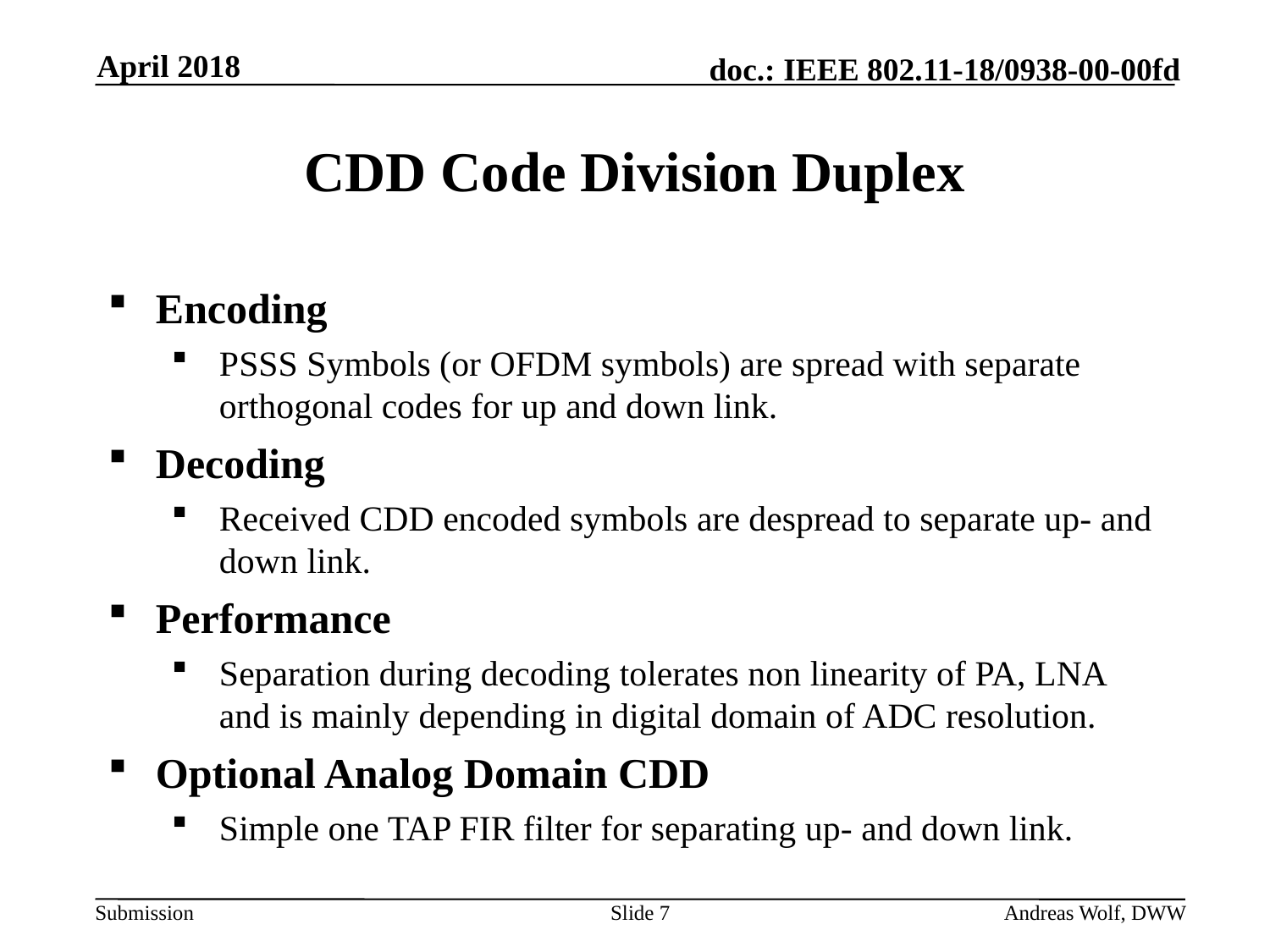

April 2018
# CDD Code Division Duplex
Encoding
PSSS Symbols (or OFDM symbols) are spread with separate orthogonal codes for up and down link.
Decoding
Received CDD encoded symbols are despread to separate up- and down link.
Performance
Separation during decoding tolerates non linearity of PA, LNA and is mainly depending in digital domain of ADC resolution.
Optional Analog Domain CDD
Simple one TAP FIR filter for separating up- and down link.
Slide 7
Andreas Wolf, DWW